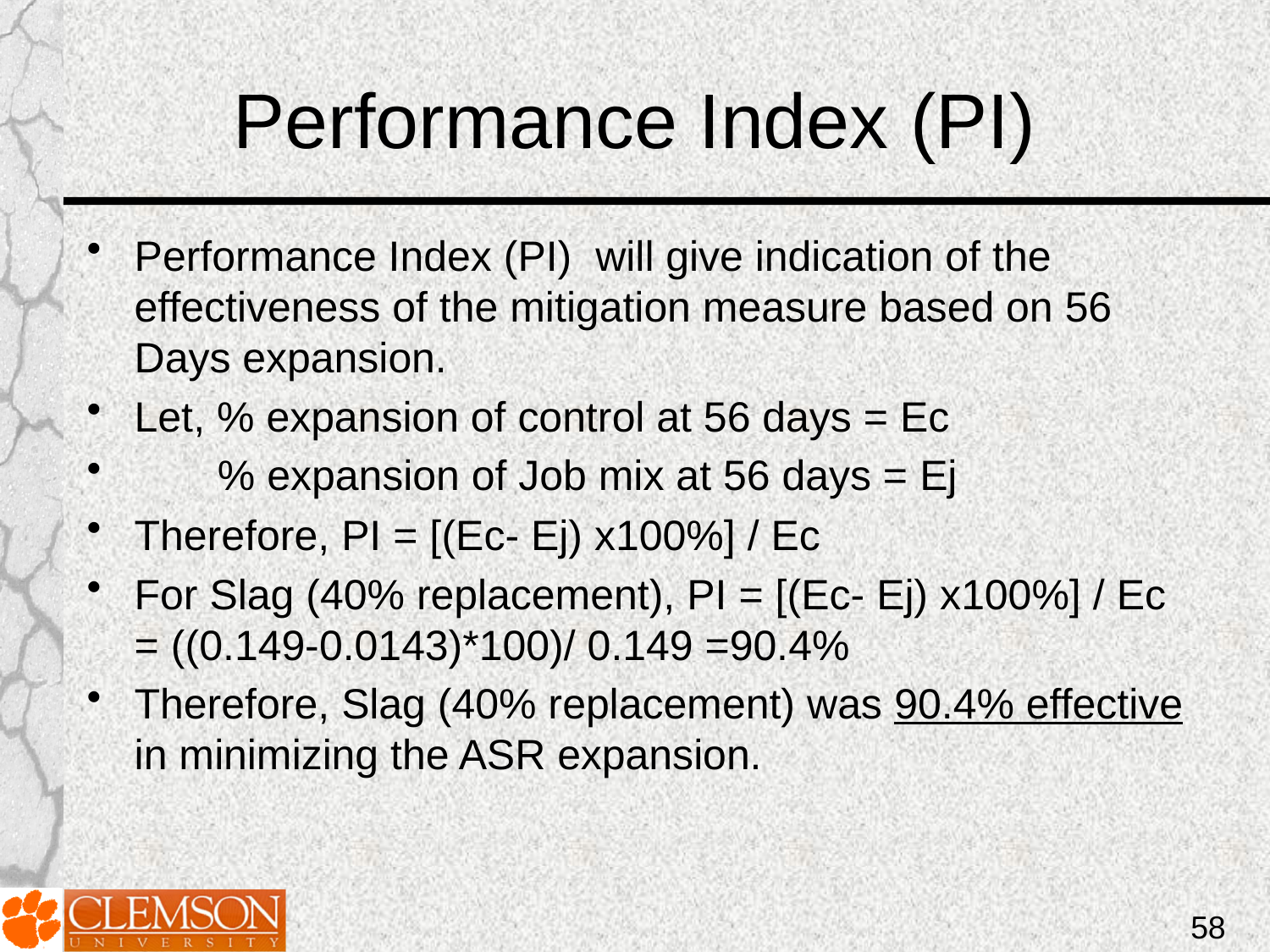

# Performance Index (PI)
Performance Index (PI)  will give indication of the effectiveness of the mitigation measure based on 56 Days expansion.
Let, % expansion of control at 56 days = Ec
       % expansion of Job mix at 56 days = Ej
Therefore, PI = [(Ec- Ej) x100%] / Ec
For Slag (40% replacement), PI = [(Ec- Ej) x100%] / Ec = ((0.149-0.0143)*100)/ 0.149 =90.4%
Therefore, Slag (40% replacement) was 90.4% effective in minimizing the ASR expansion.

58